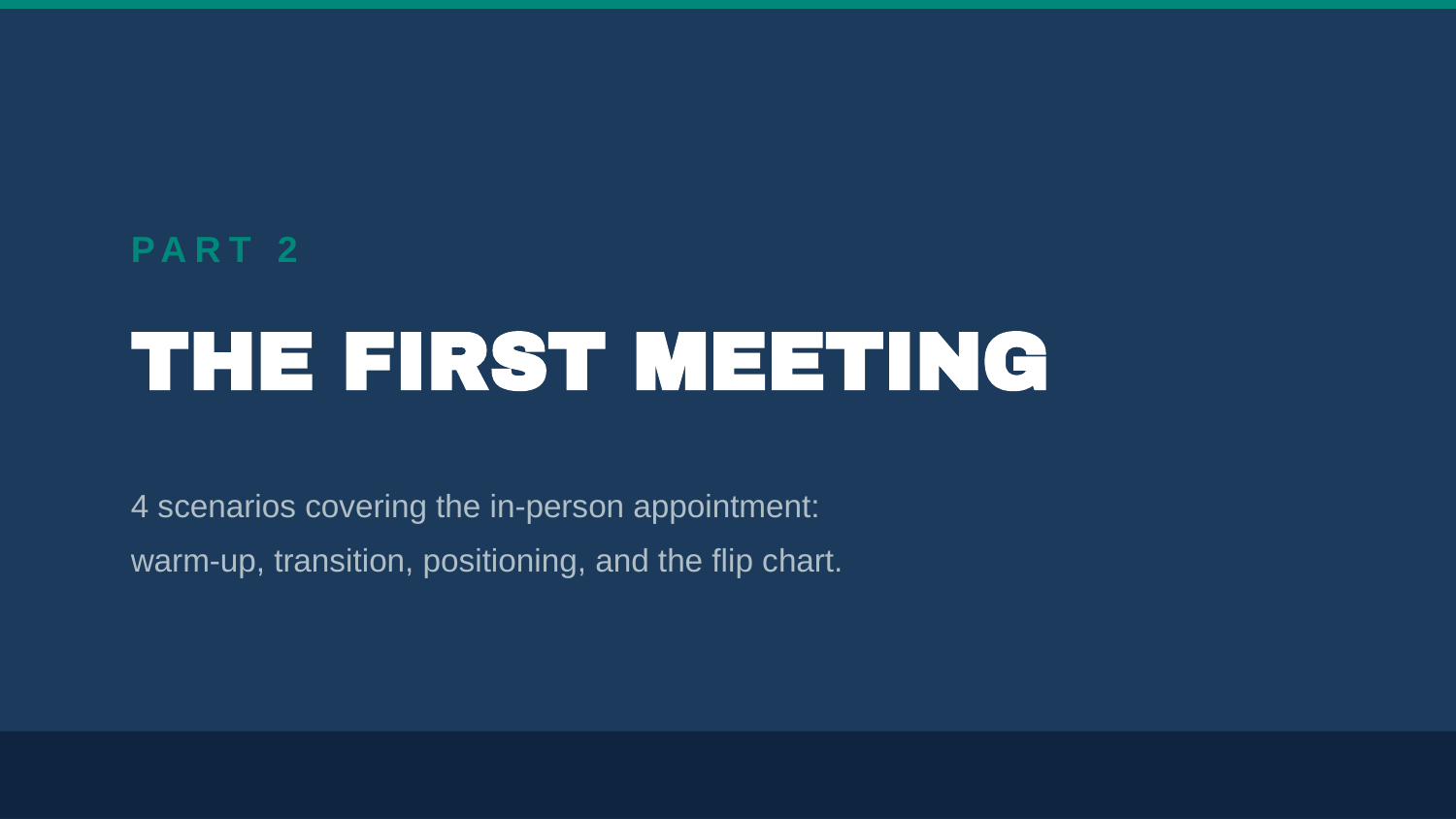

PART 2
THE FIRST MEETING
4 scenarios covering the in-person appointment:
warm-up, transition, positioning, and the flip chart.